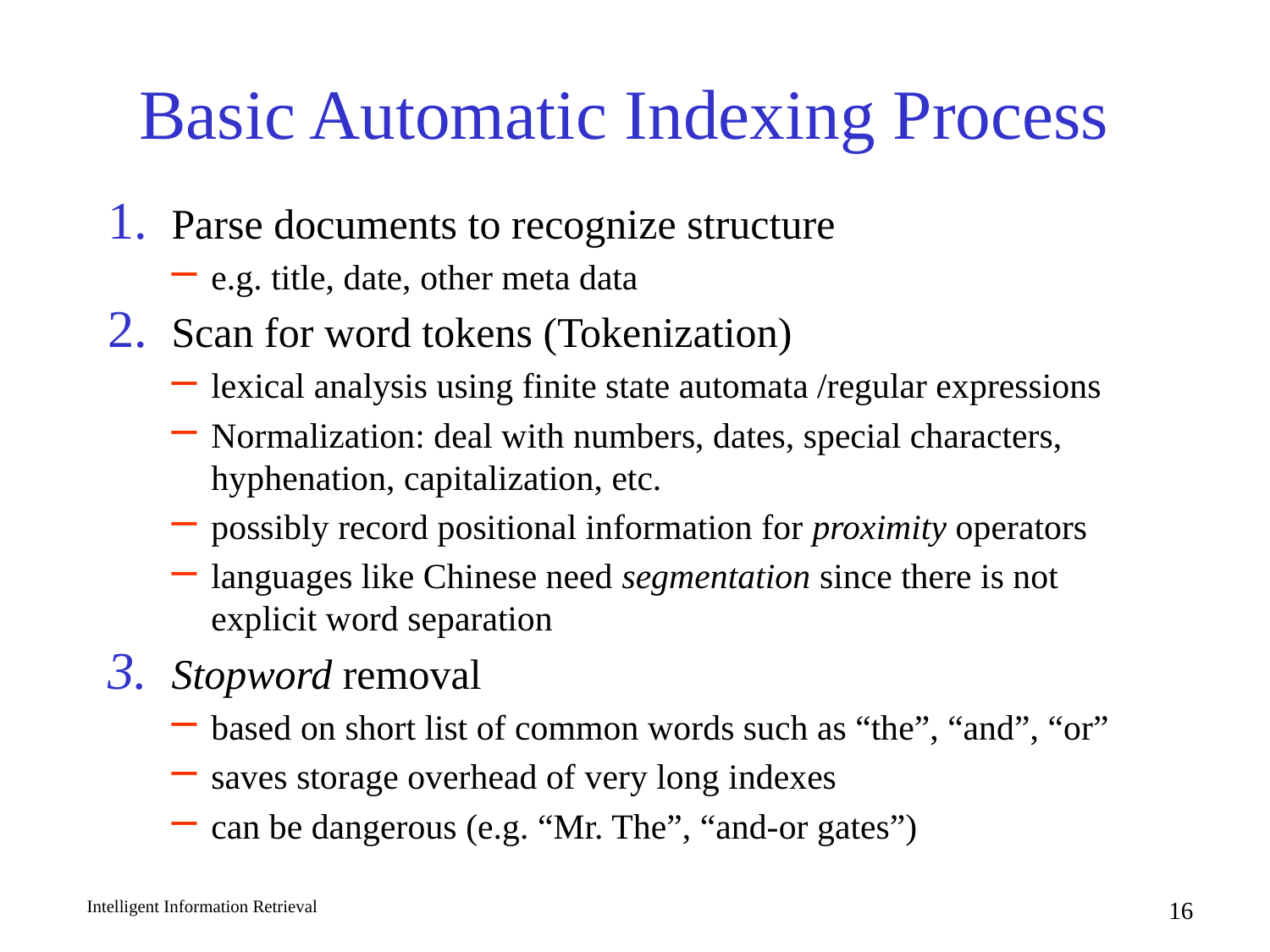

# Basic Automatic Indexing Process
Parse documents to recognize structure
e.g. title, date, other meta data
Scan for word tokens (Tokenization)
lexical analysis using finite state automata /regular expressions
Normalization: deal with numbers, dates, special characters, hyphenation, capitalization, etc.
possibly record positional information for proximity operators
languages like Chinese need segmentation since there is not explicit word separation
Stopword removal
based on short list of common words such as “the”, “and”, “or”
saves storage overhead of very long indexes
can be dangerous (e.g. “Mr. The”, “and-or gates”)

Intelligent Information Retrieval
16